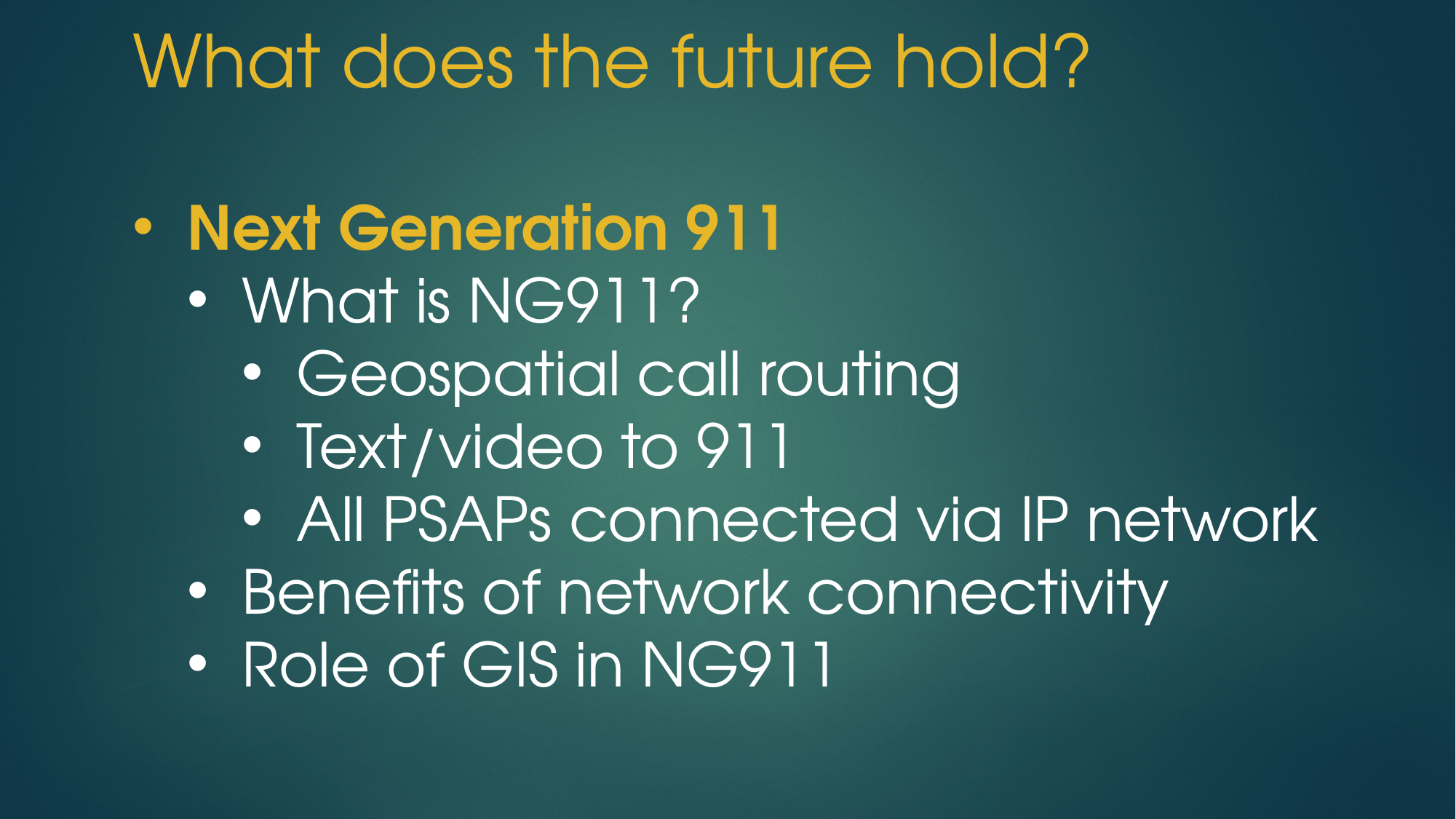

What does the future hold?

Next Generation 911
What is NG911?
Geospatial call routing
Text/video to 911
All PSAPs connected via IP network
Benefits of network connectivity
Role of GIS in NG911